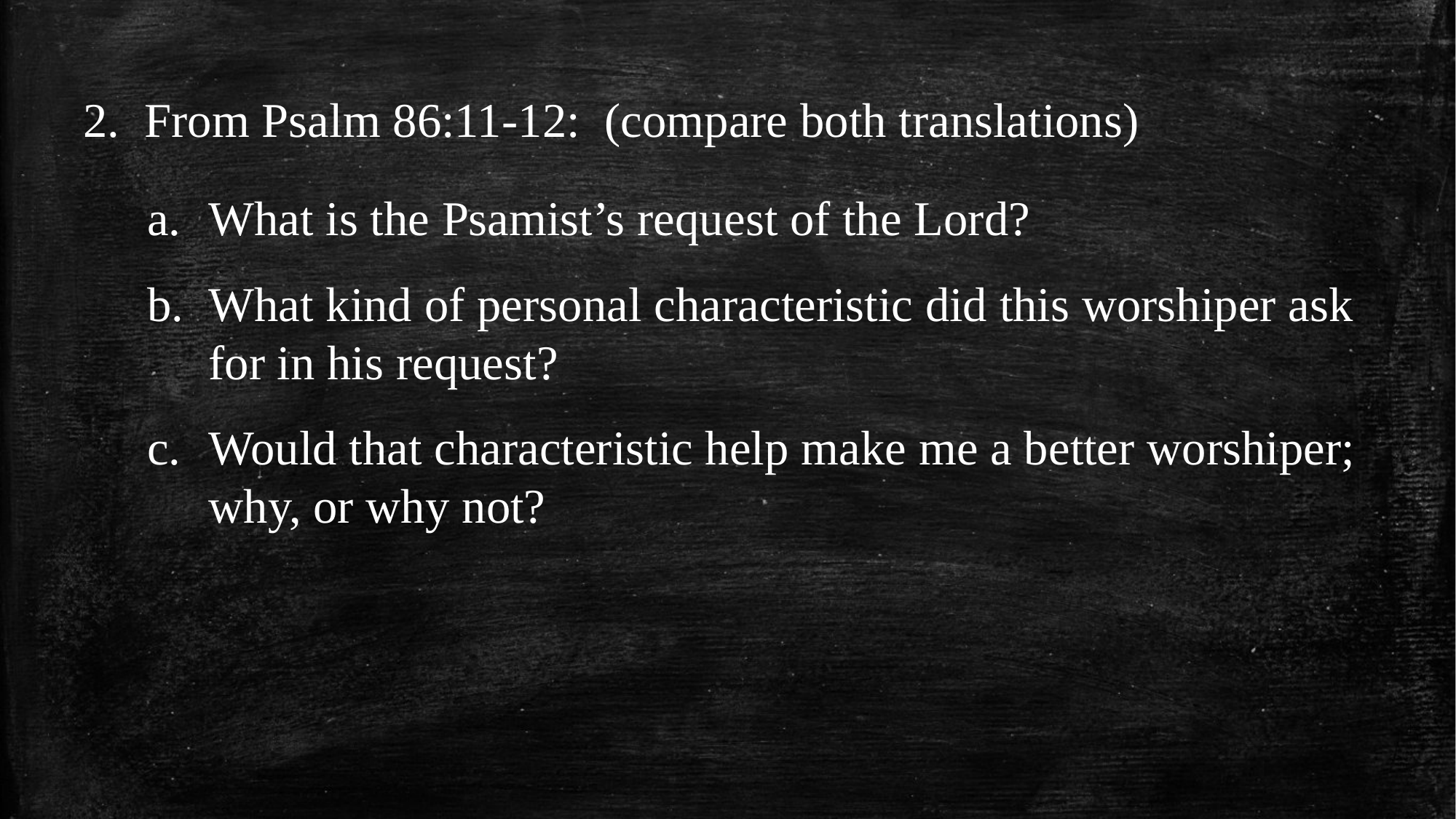

From Psalm 86:11-12:  (compare both translations)
What is the Psamist’s request of the Lord?
What kind of personal characteristic did this worshiper ask for in his request?
Would that characteristic help make me a better worshiper; why, or why not?